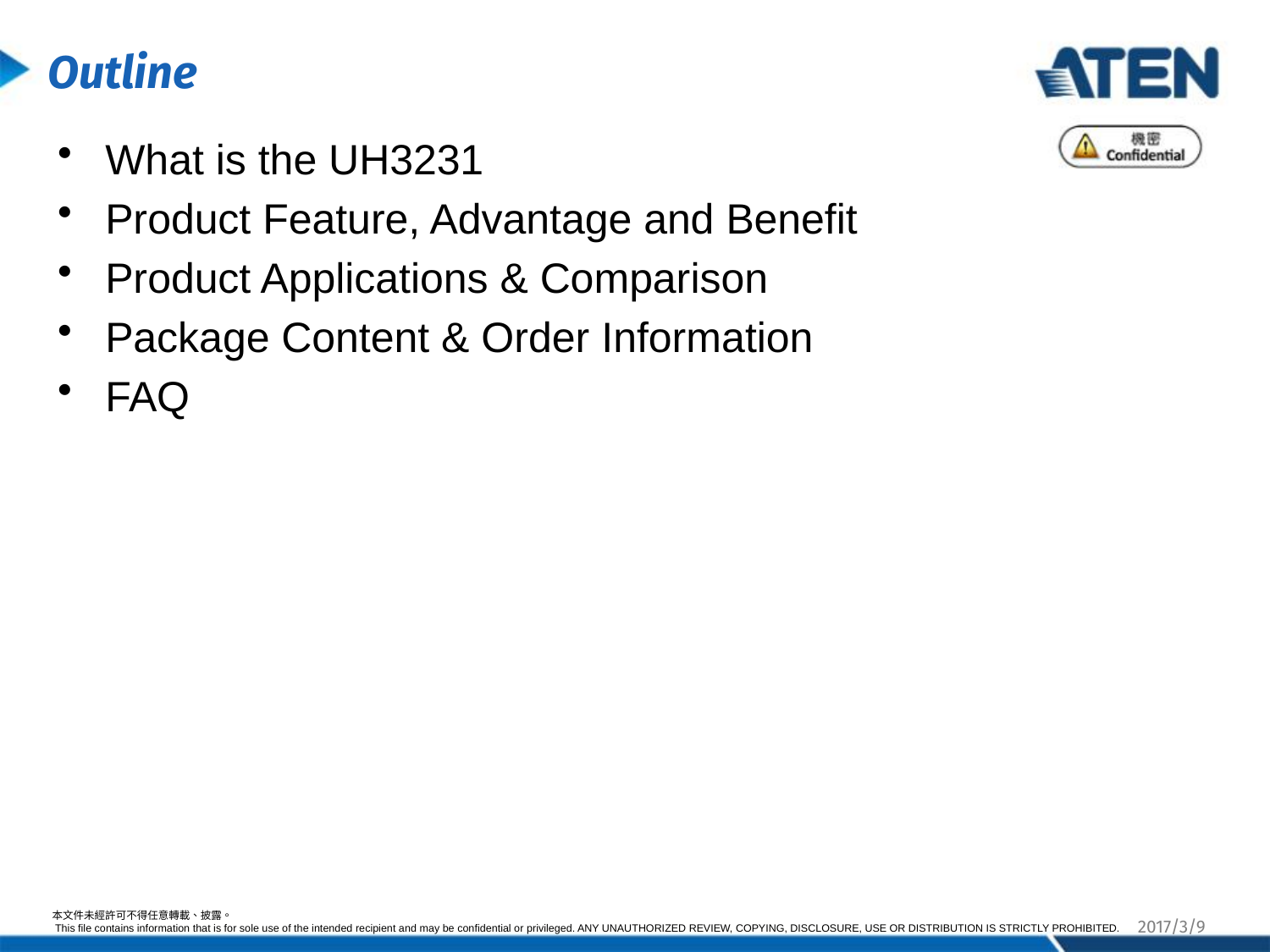

# Outline
What is the UH3231
Product Feature, Advantage and Benefit
Product Applications & Comparison
Package Content & Order Information
FAQ
2017/3/9